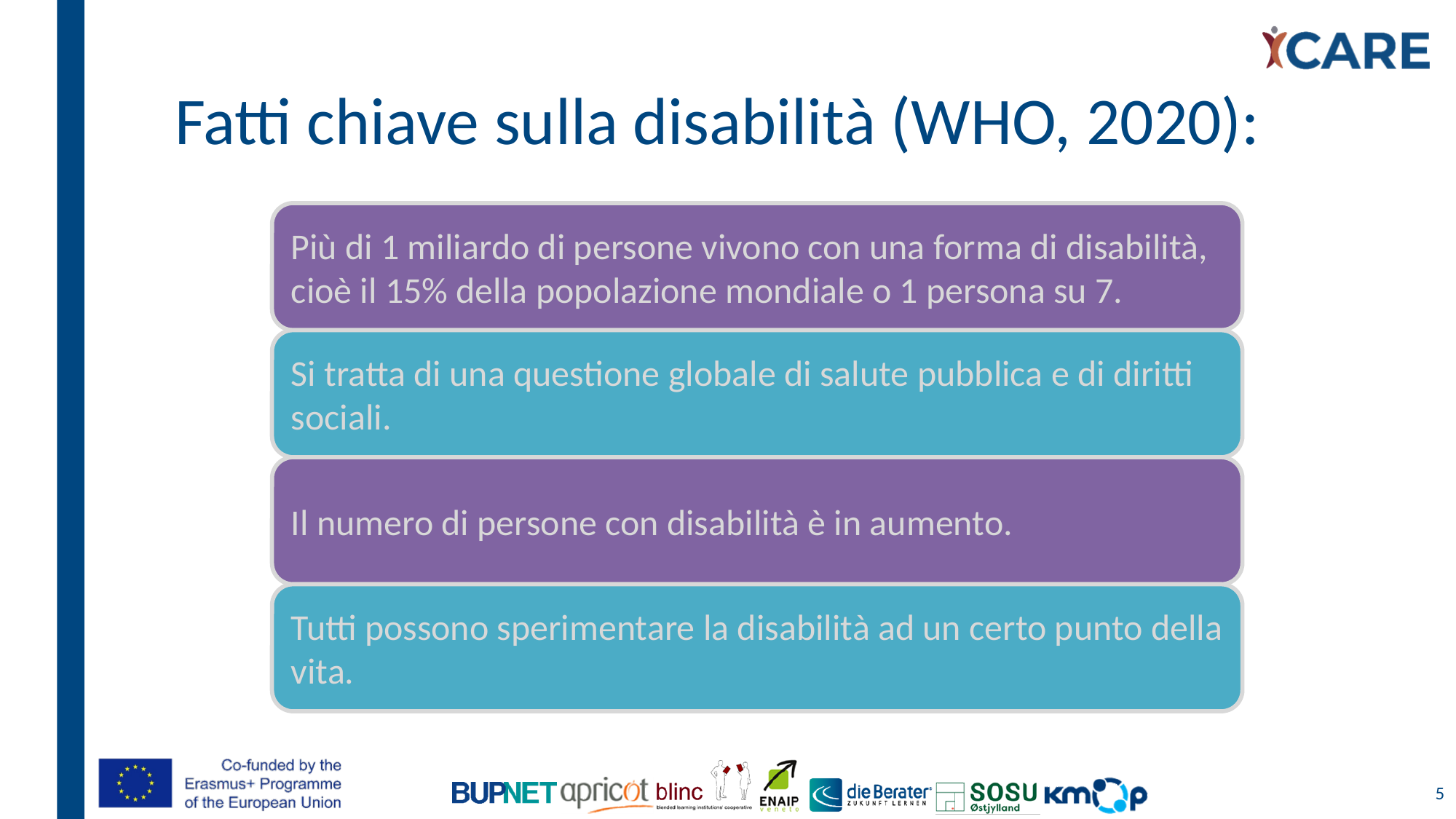

# Fatti chiave sulla disabilità (WHO, 2020):
Più di 1 miliardo di persone vivono con una forma di disabilità, cioè il 15% della popolazione mondiale o 1 persona su 7.
Si tratta di una questione globale di salute pubblica e di diritti sociali.
Il numero di persone con disabilità è in aumento.
Tutti possono sperimentare la disabilità ad un certo punto della vita.
5